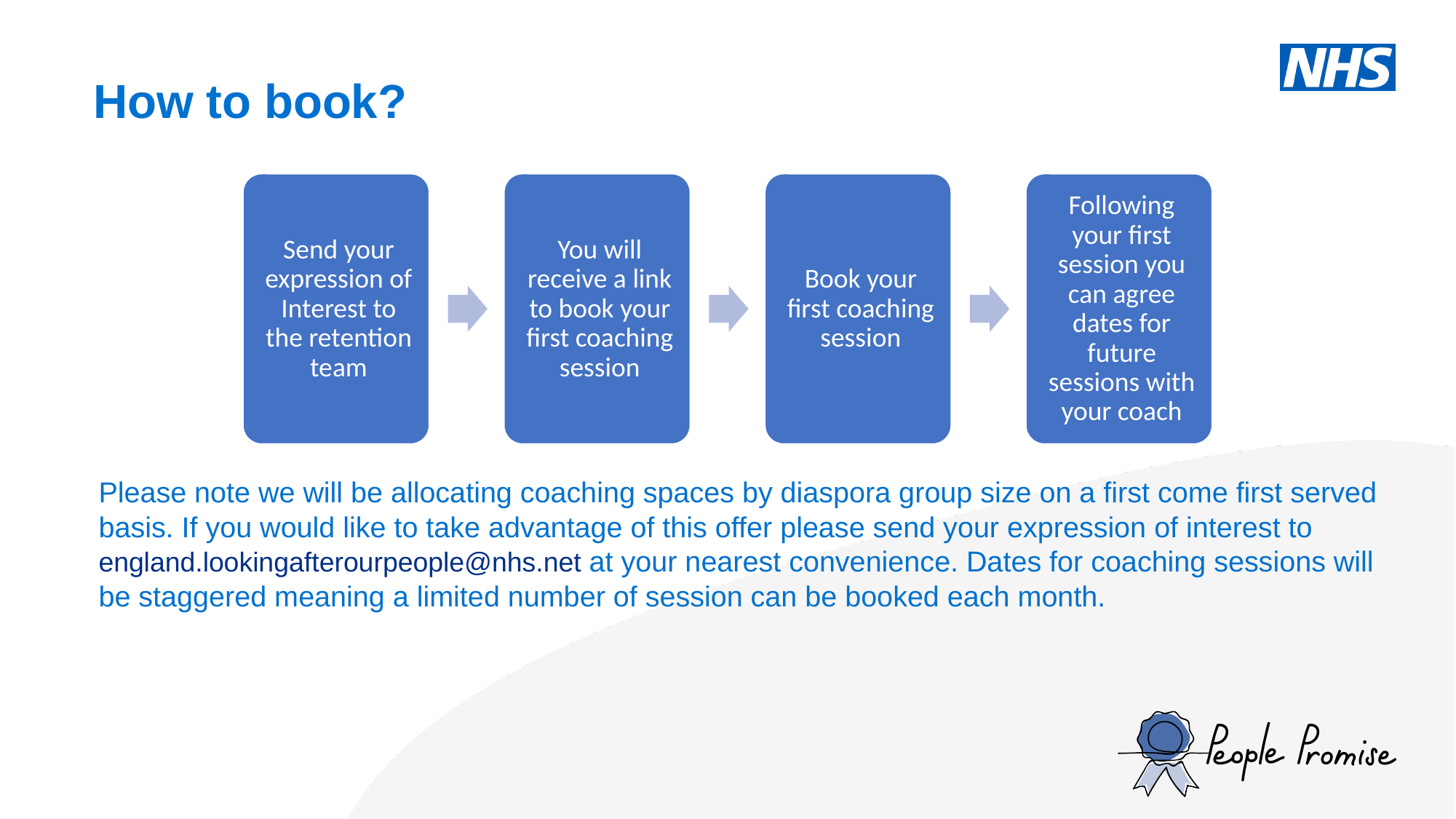

Send your expression of Interest to the retention team

You will receive a link to book your first coaching session

Book your first coaching session

Following your first session you can agree dates for future sessions with your coach
How to book?
Please note we will be allocating coaching spaces by diaspora group size on a first come first served basis. If you would like to take advantage of this offer please send your expression of interest to england.lookingafterourpeople@nhs.net at your nearest convenience. Dates for coaching sessions will be staggered meaning a limited number of session can be booked each month.